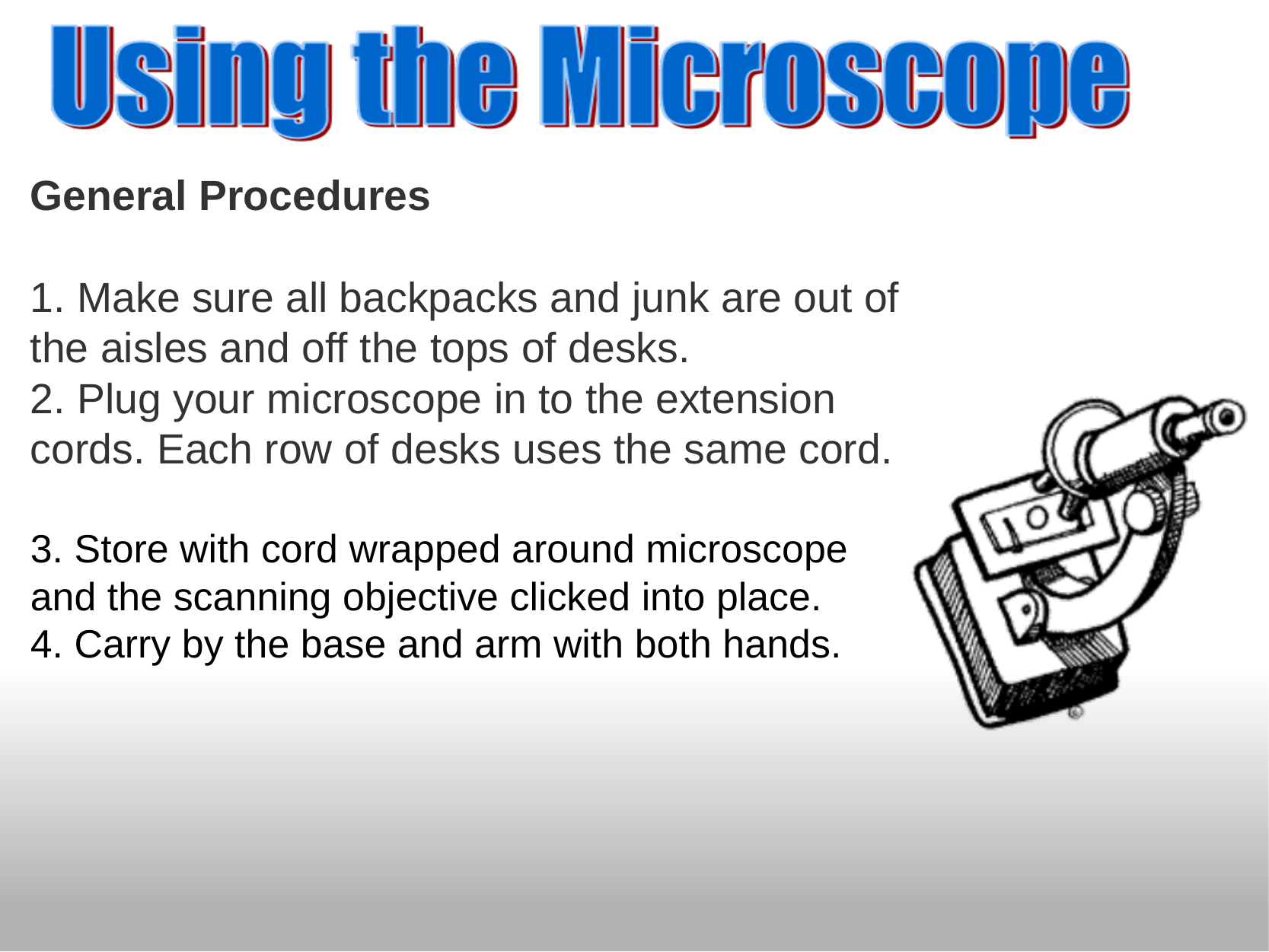

General Procedures

1. Make sure all backpacks and junk are out of the aisles and off the tops of desks.
2. Plug your microscope in to the extension cords. Each row of desks uses the same cord.

3. Store with cord wrapped around microscope and the scanning objective clicked into place.
4. Carry by the base and arm with both hands.